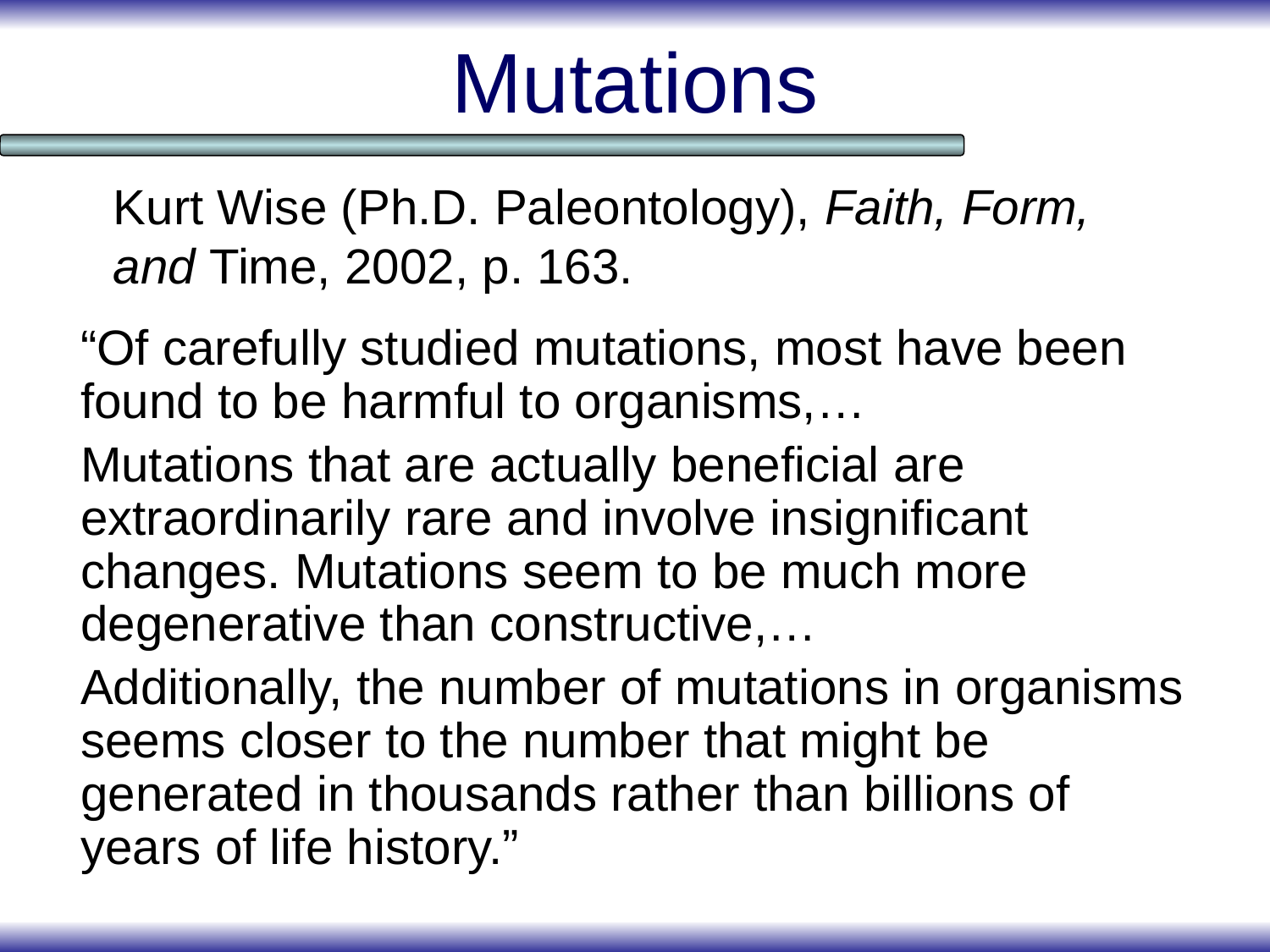

# Mutations
Kurt Wise (Ph.D. Paleontology), Faith, Form, and Time, 2002, p. 163.
“Of carefully studied mutations, most have been found to be harmful to organisms,…
Mutations that are actually beneficial are extraordinarily rare and involve insignificant changes. Mutations seem to be much more degenerative than constructive,…
Additionally, the number of mutations in organisms seems closer to the number that might be generated in thousands rather than billions of years of life history.”